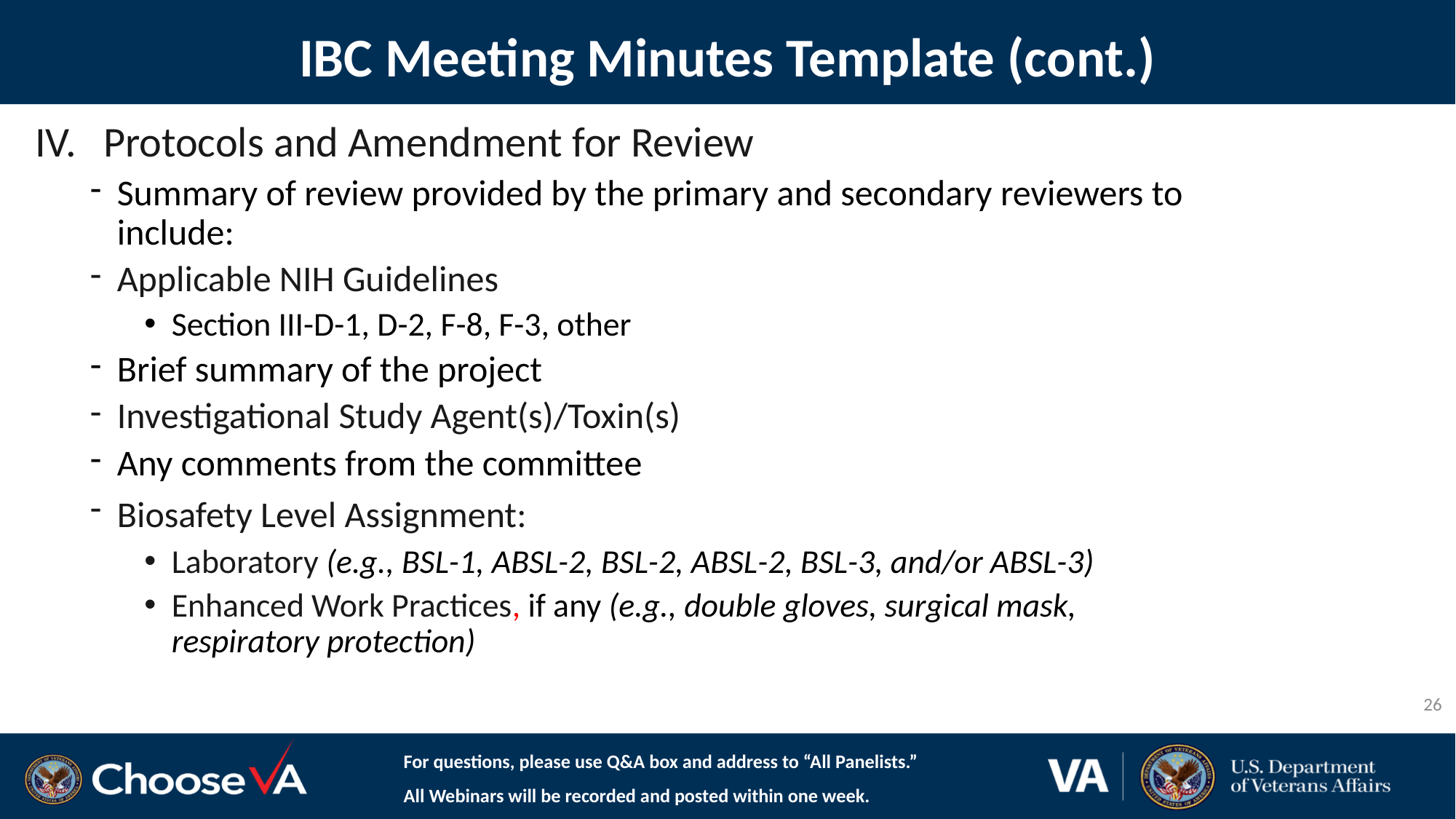

IBC Meeting Minutes Template (cont.)
Protocols and Amendment for Review
Summary of review provided by the primary and secondary reviewers to include:
Applicable NIH Guidelines
Section III-D-1, D-2, F-8, F-3, other
Brief summary of the project
Investigational Study Agent(s)/Toxin(s)
Any comments from the committee
Biosafety Level Assignment:
Laboratory (e.g., BSL-1, ABSL-2, BSL-2, ABSL-2, BSL-3, and/or ABSL-3)
Enhanced Work Practices, if any (e.g., double gloves, surgical mask, respiratory protection)
26
For questions, please use Q&A box and address to “All Panelists.”
All Webinars will be recorded and posted within one week.